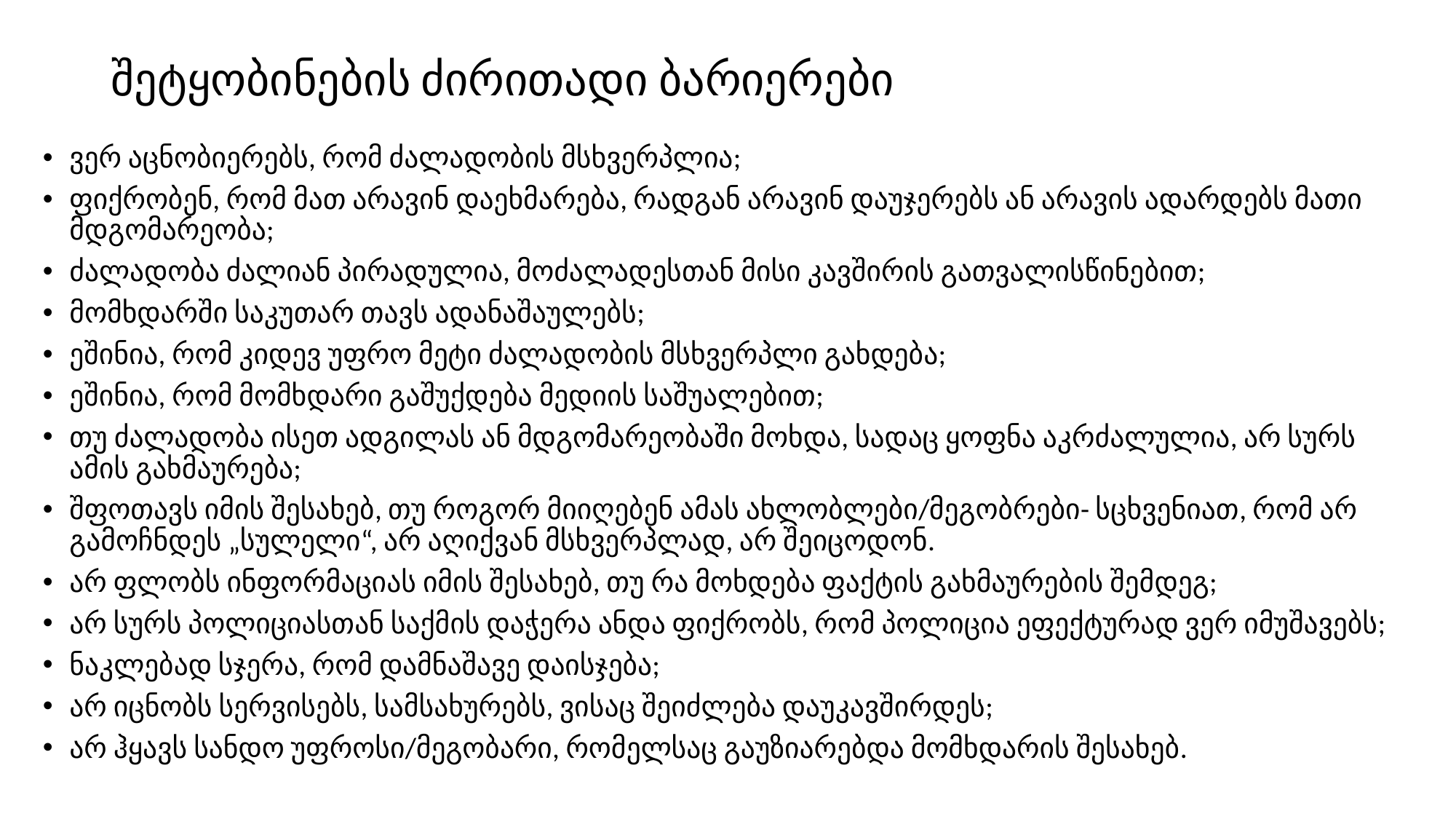

# შეტყობინების ძირითადი ბარიერები
ვერ აცნობიერებს, რომ ძალადობის მსხვერპლია;
ფიქრობენ, რომ მათ არავინ დაეხმარება, რადგან არავინ დაუჯერებს ან არავის ადარდებს მათი მდგომარეობა;
ძალადობა ძალიან პირადულია, მოძალადესთან მისი კავშირის გათვალისწინებით;
მომხდარში საკუთარ თავს ადანაშაულებს;
ეშინია, რომ კიდევ უფრო მეტი ძალადობის მსხვერპლი გახდება;
ეშინია, რომ მომხდარი გაშუქდება მედიის საშუალებით;
თუ ძალადობა ისეთ ადგილას ან მდგომარეობაში მოხდა, სადაც ყოფნა აკრძალულია, არ სურს ამის გახმაურება;
შფოთავს იმის შესახებ, თუ როგორ მიიღებენ ამას ახლობლები/მეგობრები- სცხვენიათ, რომ არ გამოჩნდეს „სულელი“, არ აღიქვან მსხვერპლად, არ შეიცოდონ.
არ ფლობს ინფორმაციას იმის შესახებ, თუ რა მოხდება ფაქტის გახმაურების შემდეგ;
არ სურს პოლიციასთან საქმის დაჭერა ანდა ფიქრობს, რომ პოლიცია ეფექტურად ვერ იმუშავებს;
ნაკლებად სჯერა, რომ დამნაშავე დაისჯება;
არ იცნობს სერვისებს, სამსახურებს, ვისაც შეიძლება დაუკავშირდეს;
არ ჰყავს სანდო უფროსი/მეგობარი, რომელსაც გაუზიარებდა მომხდარის შესახებ.